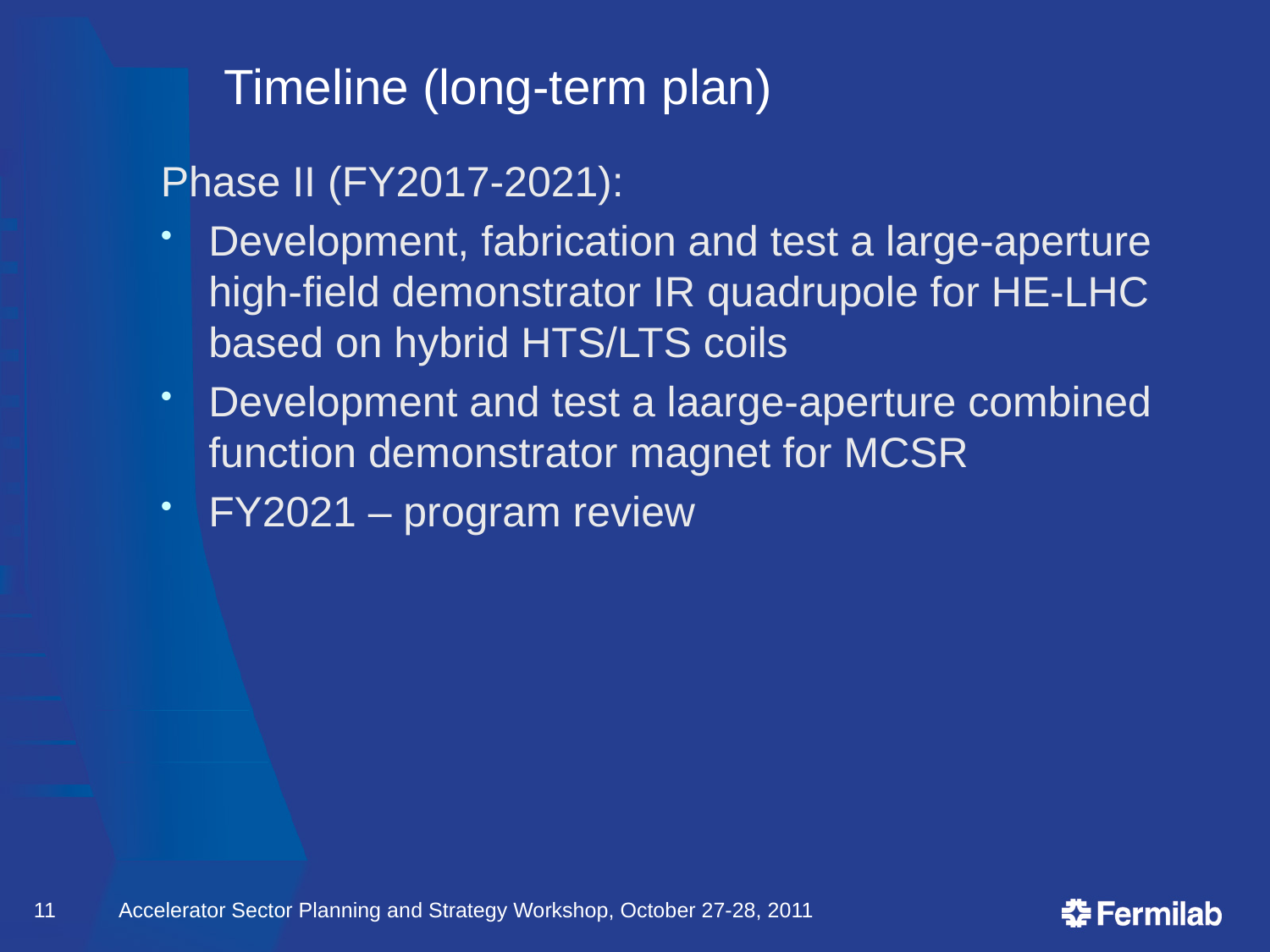

# Timeline (long-term plan)
Phase II (FY2017-2021):
Development, fabrication and test a large-aperture high-field demonstrator IR quadrupole for HE-LHC based on hybrid HTS/LTS coils
Development and test a laarge-aperture combined function demonstrator magnet for MCSR
FY2021 – program review
11
Accelerator Sector Planning and Strategy Workshop, October 27-28, 2011